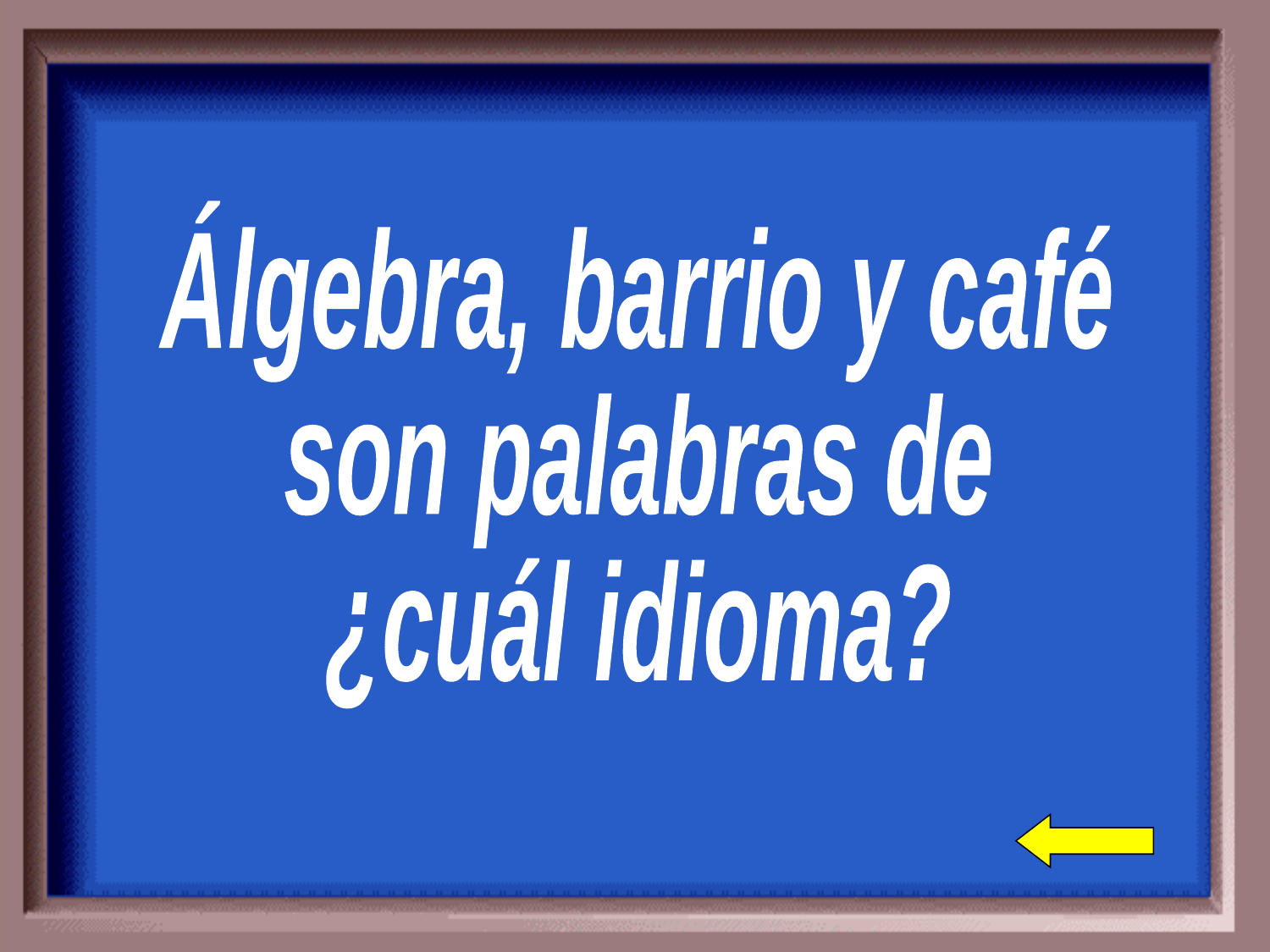

Álgebra, barrio y café
son palabras de
¿cuál idioma?